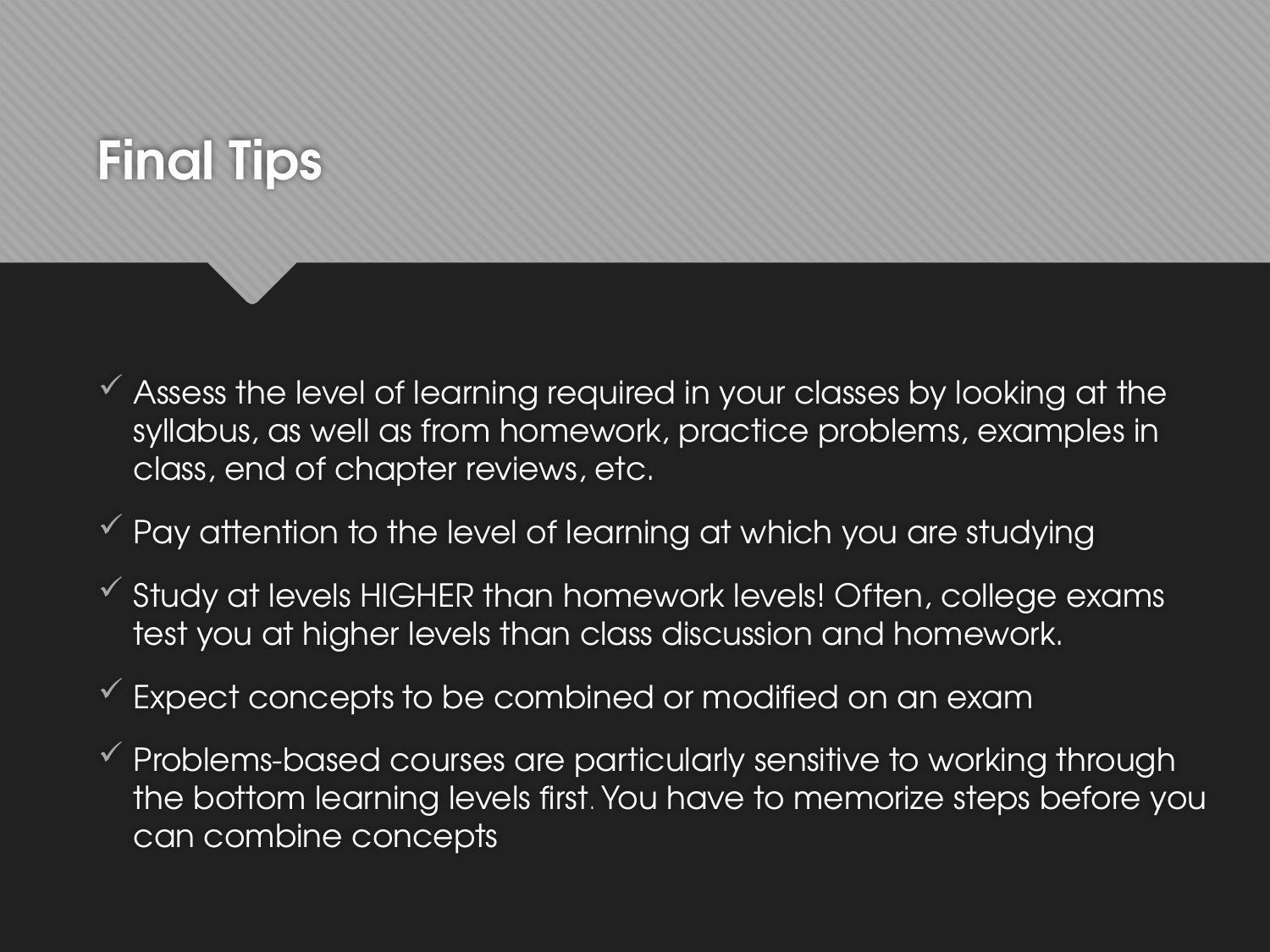

# Final Tips
Assess the level of learning required in your classes by looking at the syllabus, as well as from homework, practice problems, examples in class, end of chapter reviews, etc.

Pay attention to the level of learning at which you are studying

Study at levels HIGHER than homework levels! Often, college exams test you at higher levels than class discussion and homework.

Expect concepts to be combined or modified on an exam

Problems-based courses are particularly sensitive to working through the bottom learning levels first. You have to memorize steps before you can combine concepts